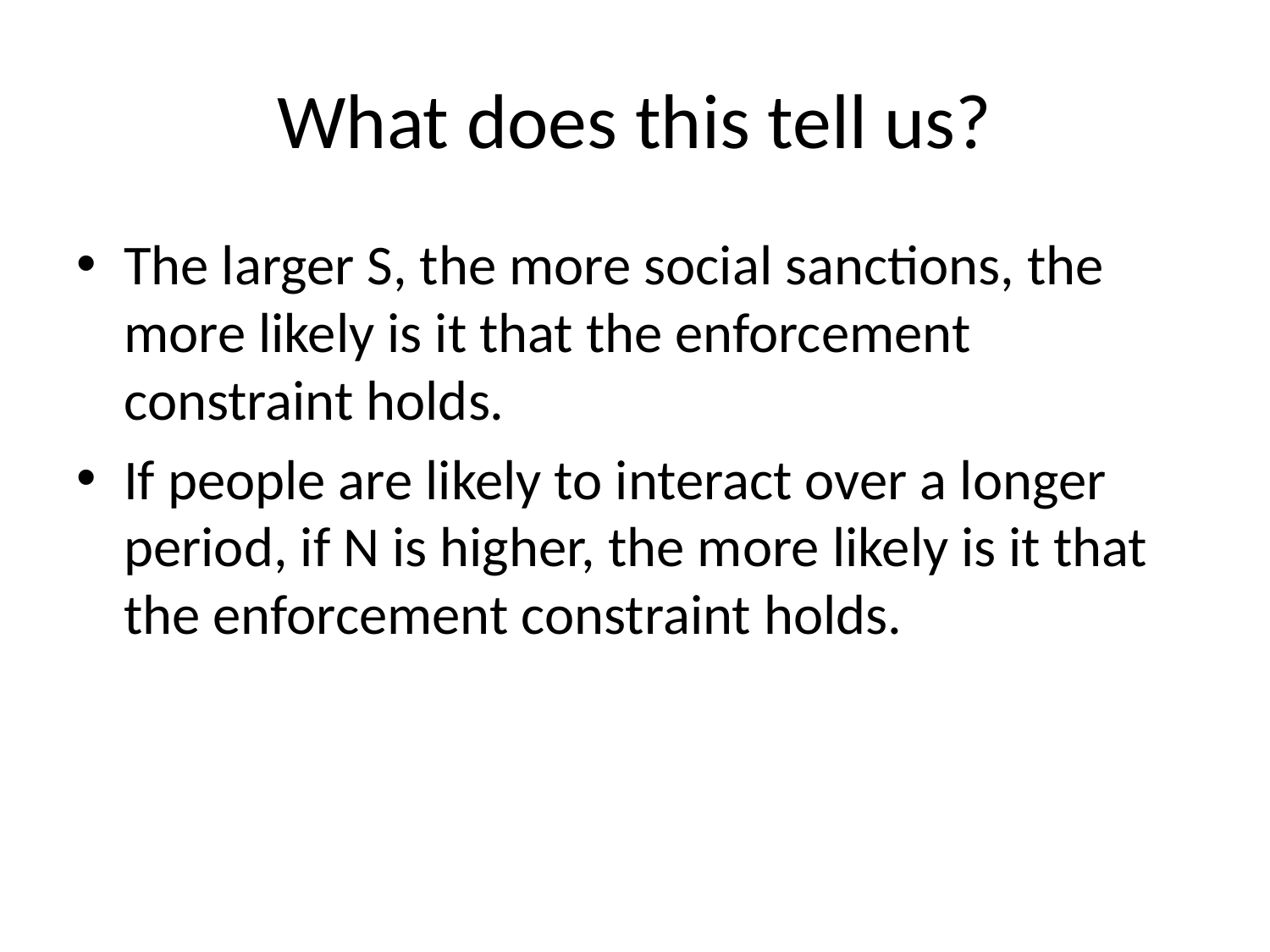

# What does this tell us?
The larger S, the more social sanctions, the more likely is it that the enforcement constraint holds.
If people are likely to interact over a longer period, if N is higher, the more likely is it that the enforcement constraint holds.